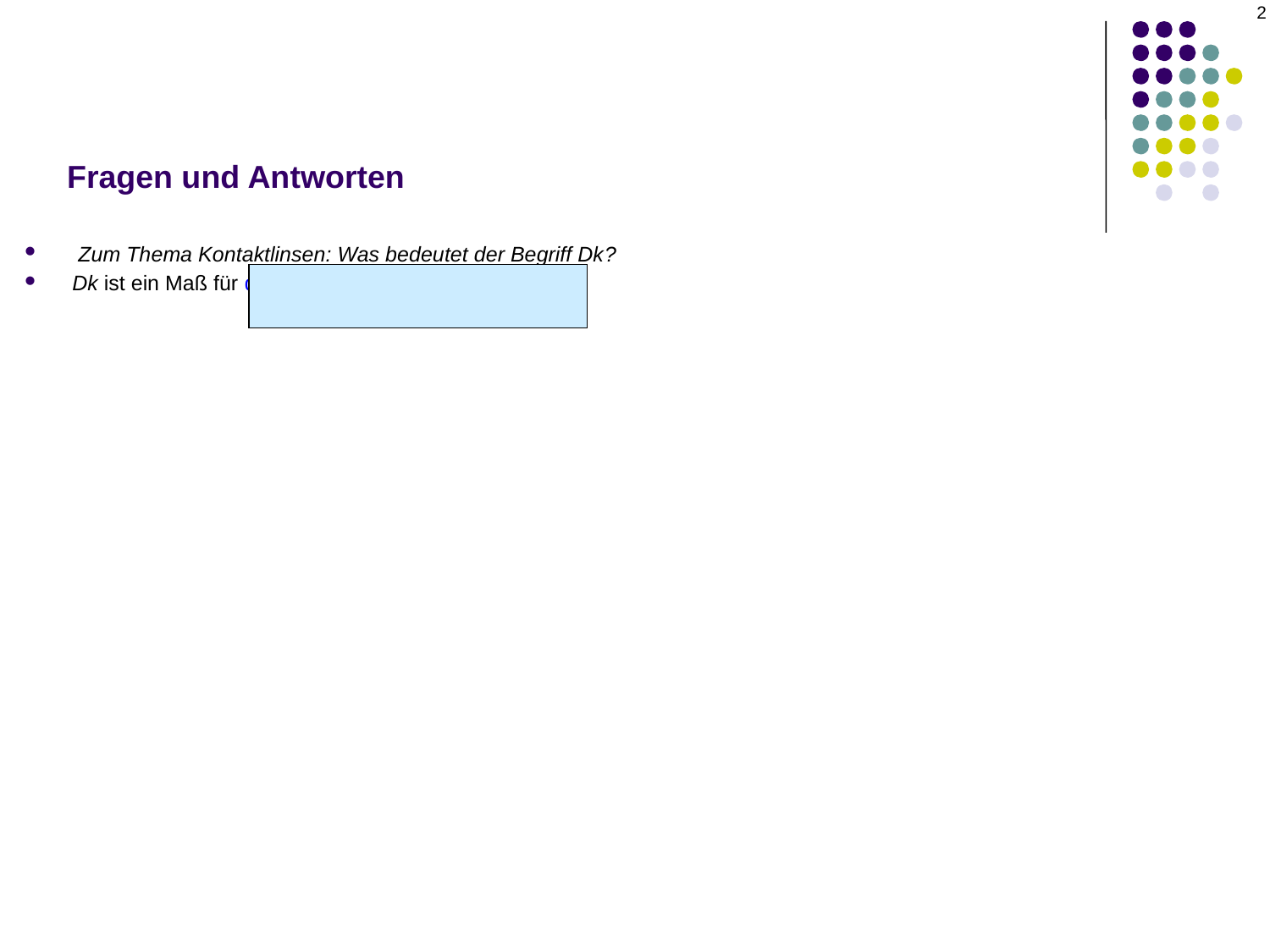

2
# Fragen und Antworten
 Zum Thema Kontaktlinsen: Was bedeutet der Begriff Dk?
Dk ist ein Maß für die Sauerstoffdurchlässigkeit